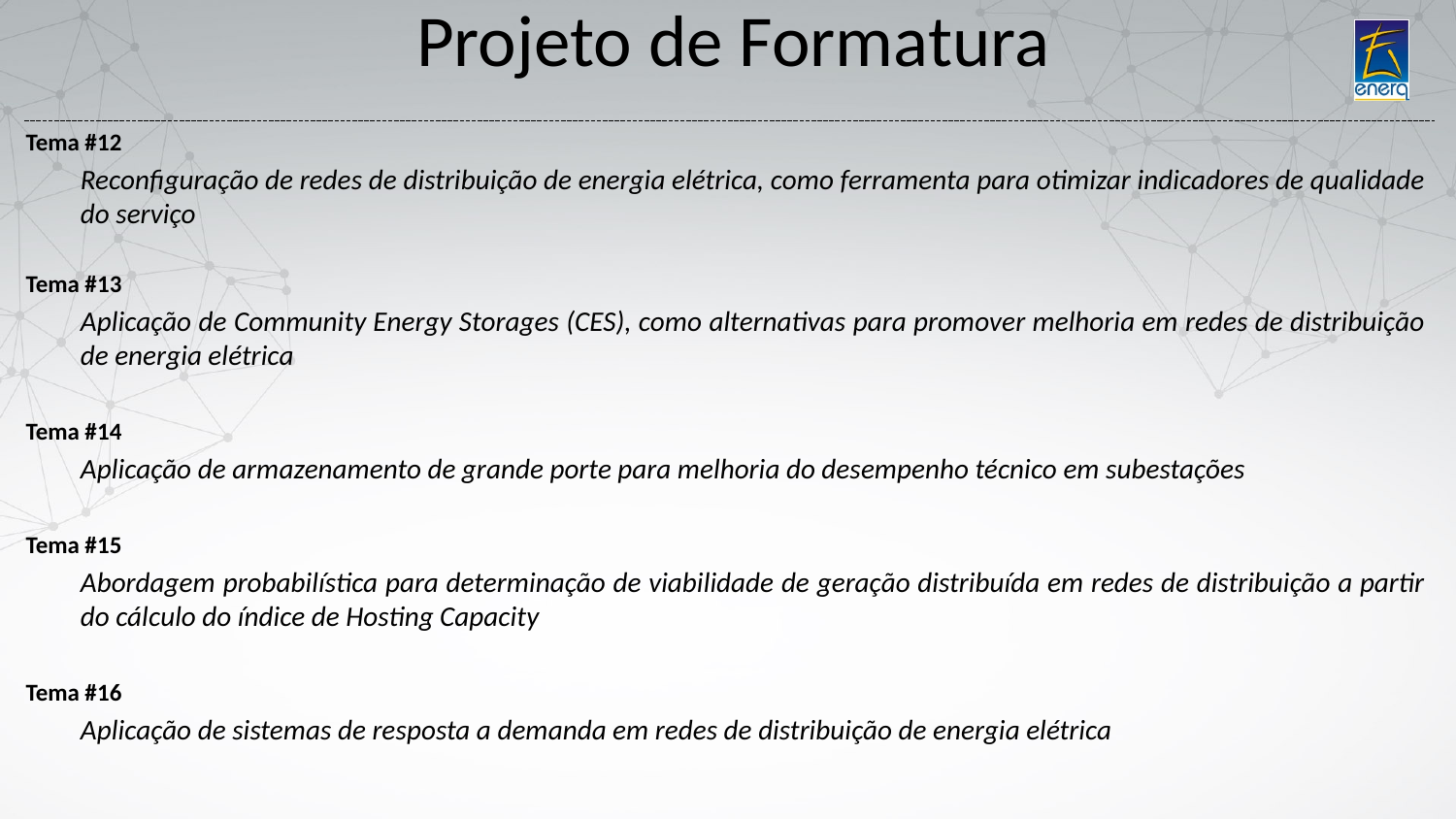

# Projeto de Formatura
Tema #12
	Reconfiguração de redes de distribuição de energia elétrica, como ferramenta para otimizar indicadores de qualidade do serviço

Tema #13
	Aplicação de Community Energy Storages (CES), como alternativas para promover melhoria em redes de distribuição de energia elétrica

Tema #14
	Aplicação de armazenamento de grande porte para melhoria do desempenho técnico em subestações

Tema #15
	Abordagem probabilística para determinação de viabilidade de geração distribuída em redes de distribuição a partir do cálculo do índice de Hosting Capacity

Tema #16
	Aplicação de sistemas de resposta a demanda em redes de distribuição de energia elétrica